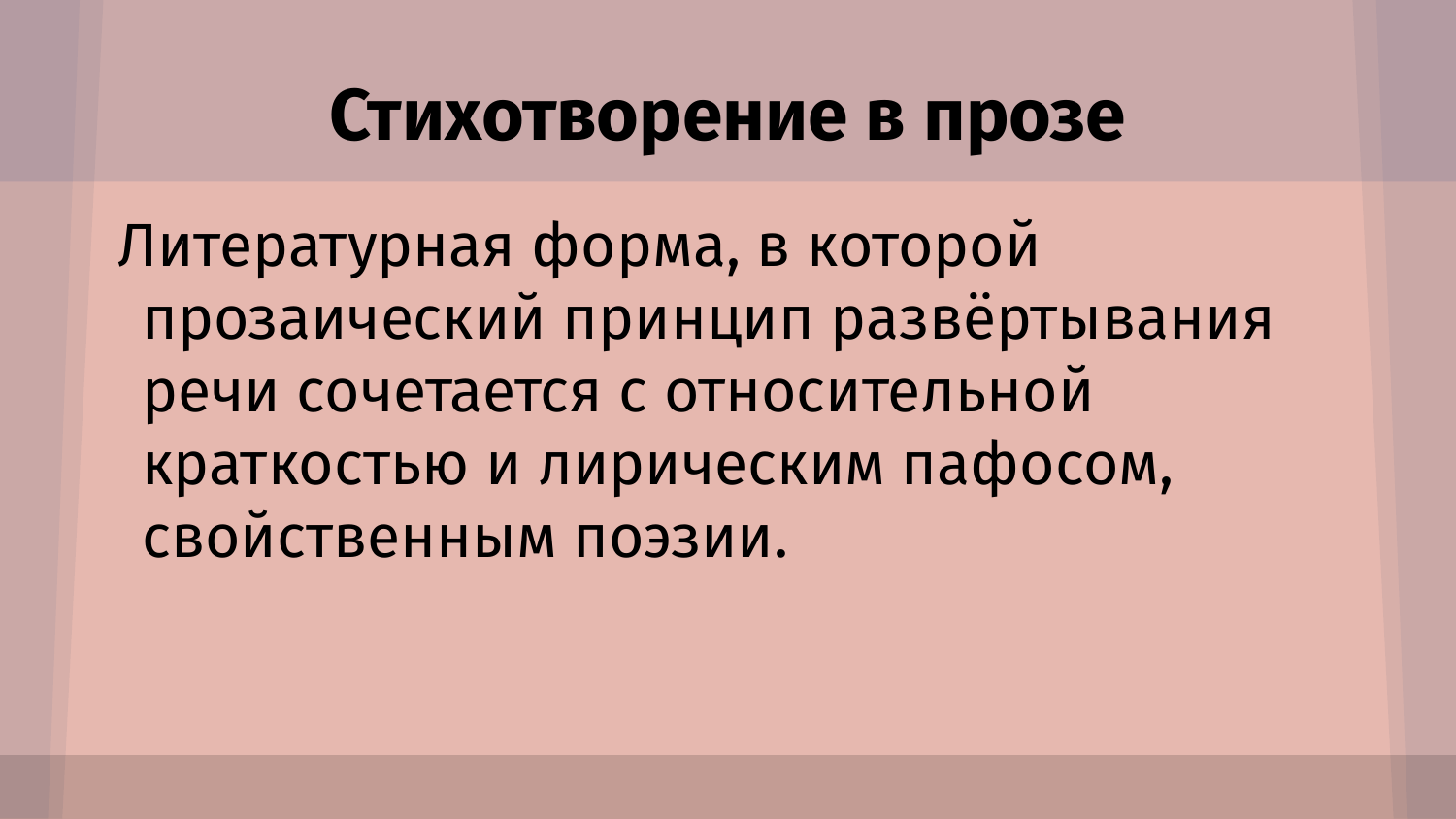

# Стихотворение в прозе
Литературная форма, в которой прозаический принцип развёртывания речи сочетается с относительной краткостью и лирическим пафосом, свойственным поэзии.